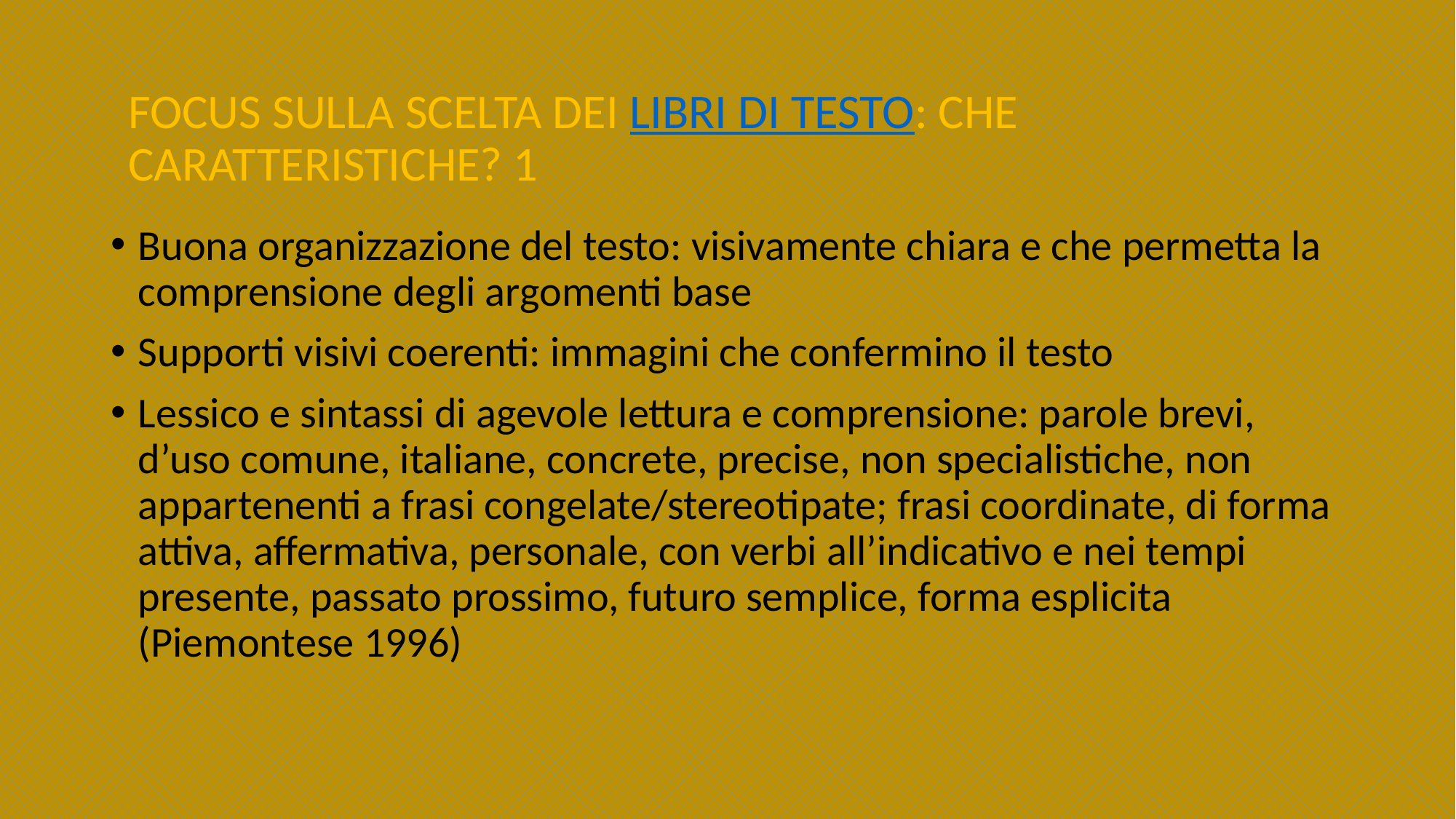

# FOCUS SULLA SCELTA DEI LIBRI DI TESTO: CHE CARATTERISTICHE? 1
Buona organizzazione del testo: visivamente chiara e che permetta la comprensione degli argomenti base
Supporti visivi coerenti: immagini che confermino il testo
Lessico e sintassi di agevole lettura e comprensione: parole brevi, d’uso comune, italiane, concrete, precise, non specialistiche, non appartenenti a frasi congelate/stereotipate; frasi coordinate, di forma attiva, affermativa, personale, con verbi all’indicativo e nei tempi presente, passato prossimo, futuro semplice, forma esplicita (Piemontese 1996)